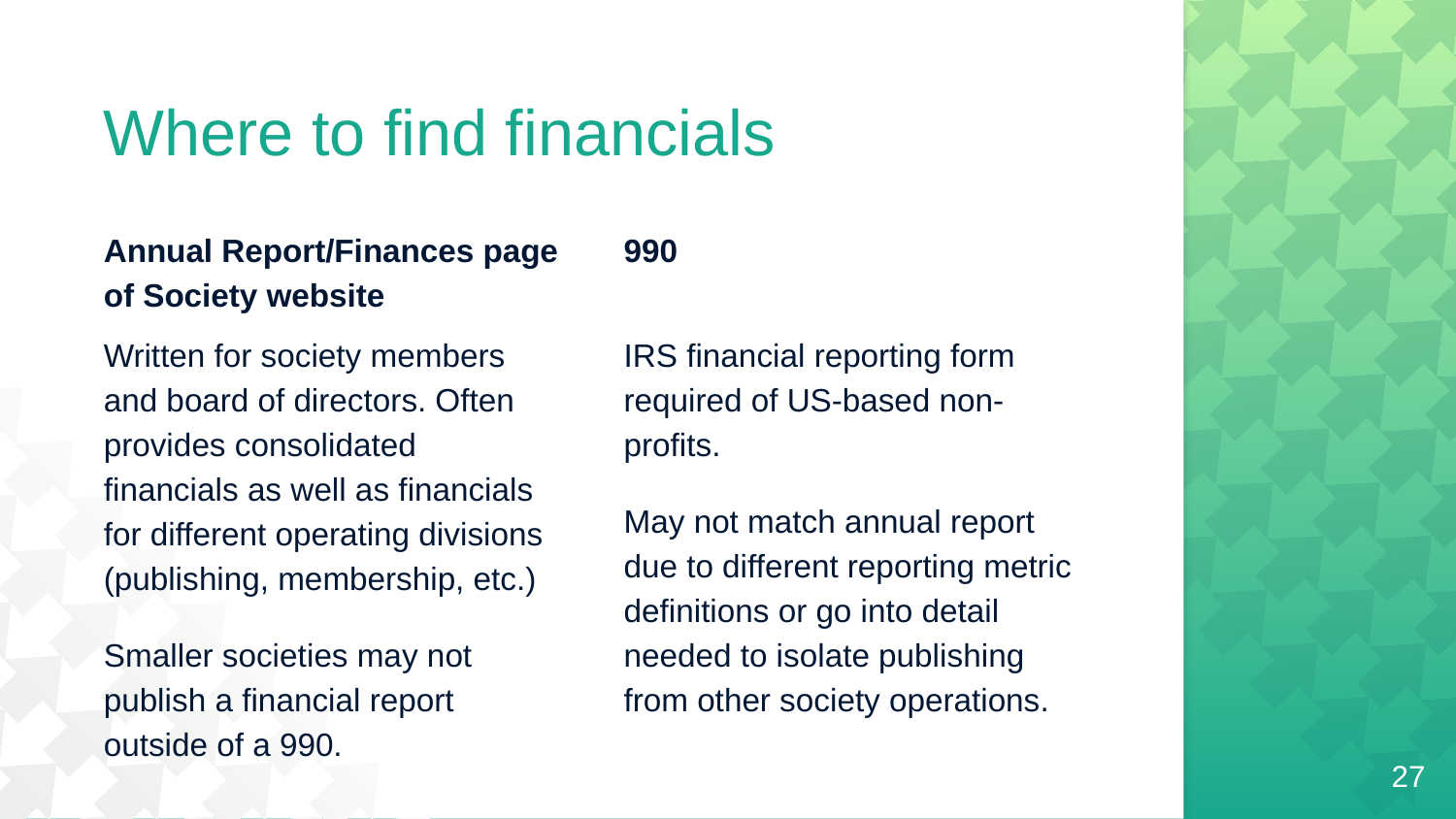

# Where to find financials
Annual Report/Finances page of Society website
Written for society members and board of directors. Often provides consolidated financials as well as financials for different operating divisions (publishing, membership, etc.)
Smaller societies may not publish a financial report outside of a 990.
990
IRS financial reporting form required of US-based non-profits.
May not match annual report due to different reporting metric definitions or go into detail needed to isolate publishing from other society operations.

27